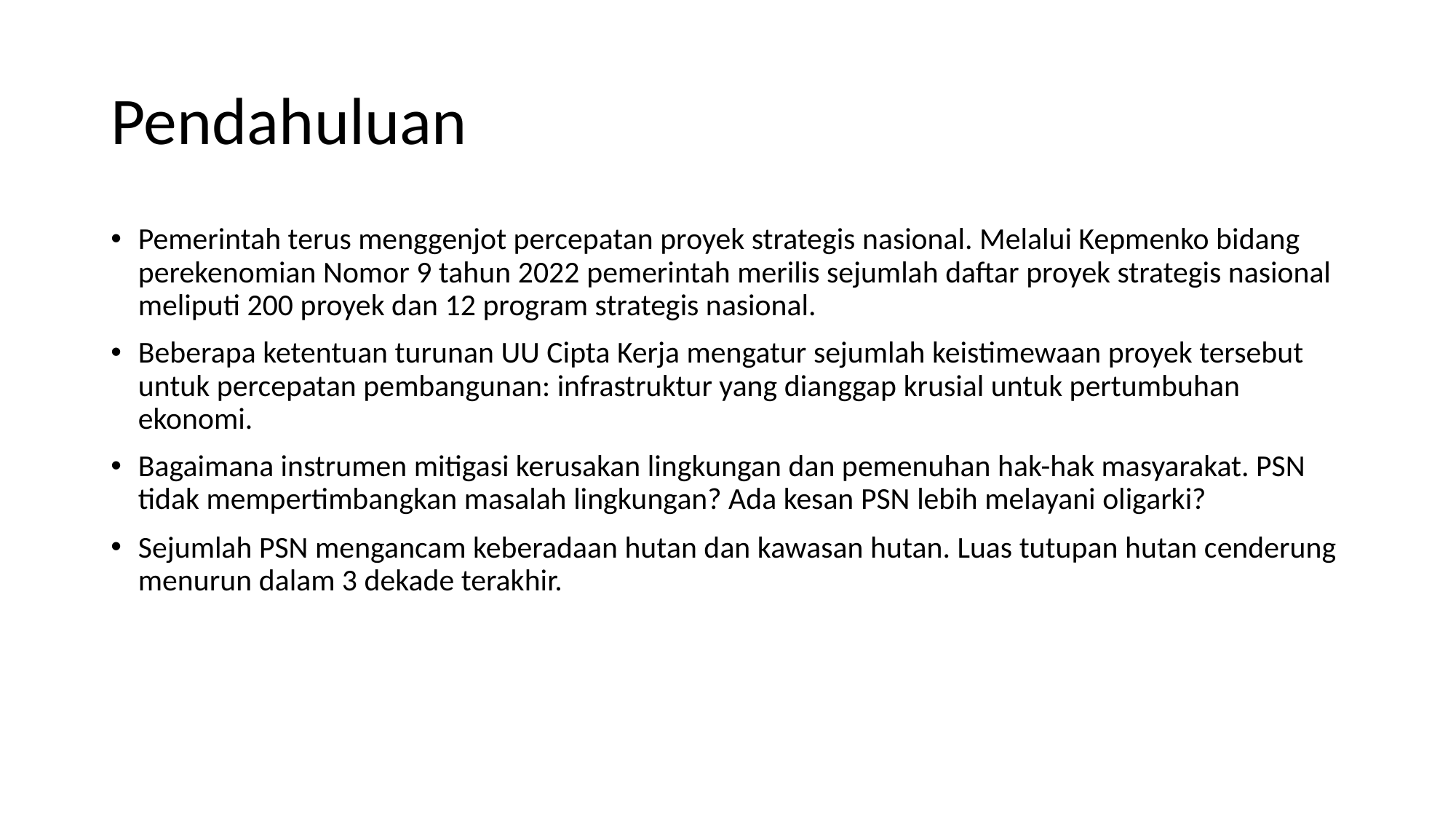

# Pendahuluan
Pemerintah terus menggenjot percepatan proyek strategis nasional. Melalui Kepmenko bidang perekenomian Nomor 9 tahun 2022 pemerintah merilis sejumlah daftar proyek strategis nasional meliputi 200 proyek dan 12 program strategis nasional.
Beberapa ketentuan turunan UU Cipta Kerja mengatur sejumlah keistimewaan proyek tersebut untuk percepatan pembangunan: infrastruktur yang dianggap krusial untuk pertumbuhan ekonomi.
Bagaimana instrumen mitigasi kerusakan lingkungan dan pemenuhan hak-hak masyarakat. PSN tidak mempertimbangkan masalah lingkungan? Ada kesan PSN lebih melayani oligarki?
Sejumlah PSN mengancam keberadaan hutan dan kawasan hutan. Luas tutupan hutan cenderung menurun dalam 3 dekade terakhir.